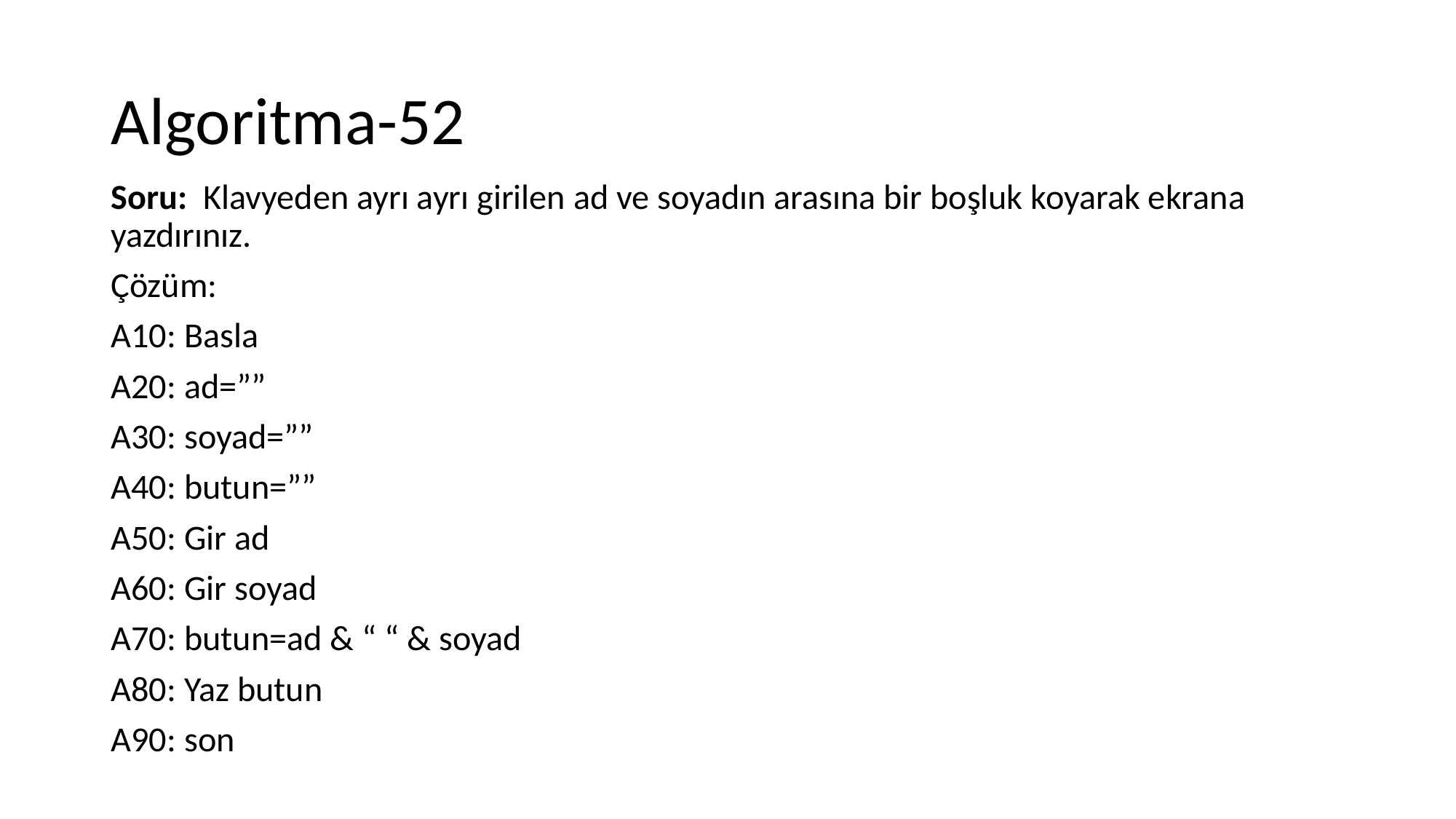

# Algoritma-52
Soru:  Klavyeden ayrı ayrı girilen ad ve soyadın arasına bir boşluk koyarak ekrana yazdırınız.
Çözüm:
A10: Basla
A20: ad=””
A30: soyad=””
A40: butun=””
A50: Gir ad
A60: Gir soyad
A70: butun=ad & “ “ & soyad
A80: Yaz butun
A90: son